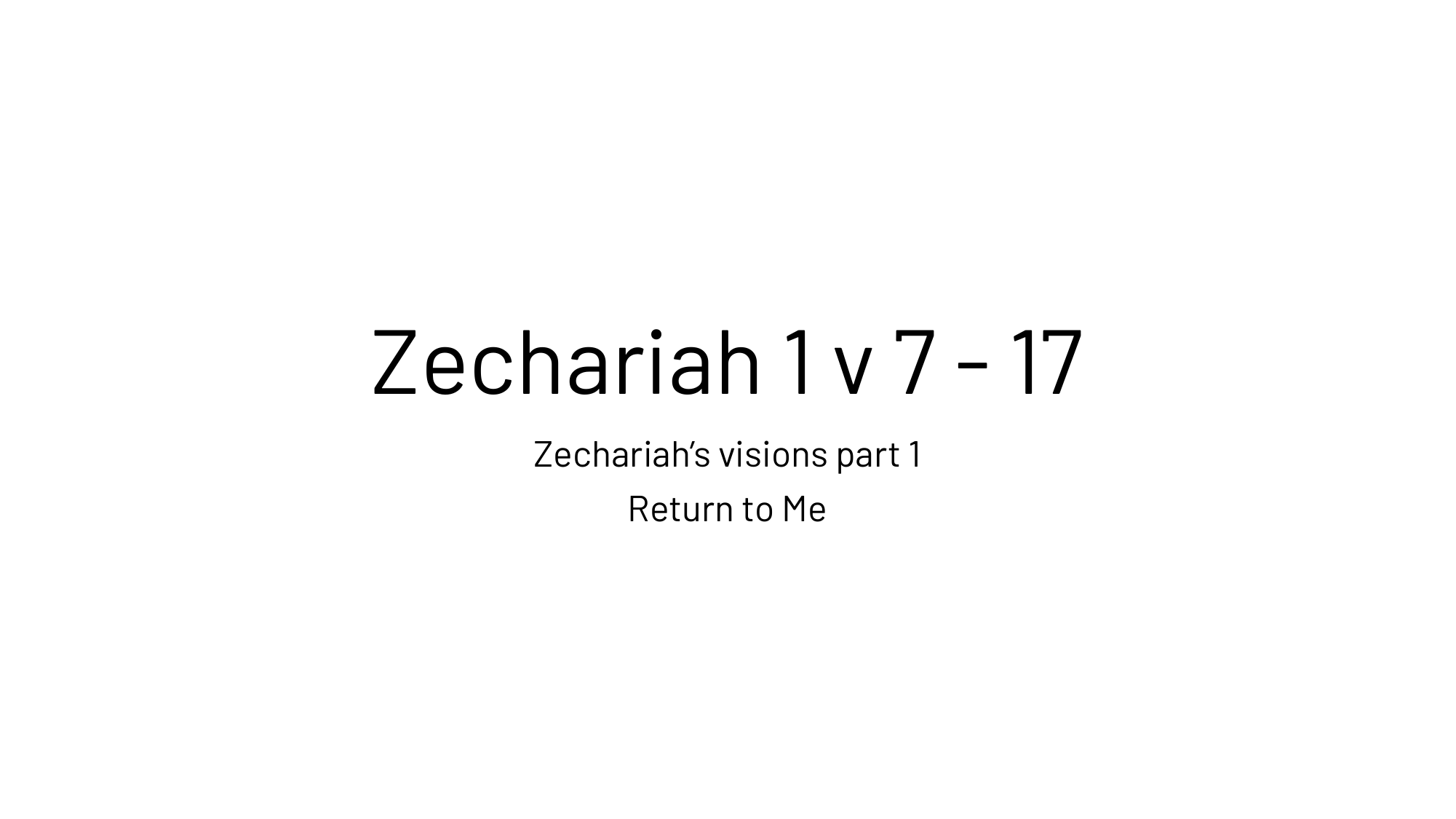

# Zechariah 1 v 7 - 17
Zechariah’s visions part 1
Return to Me